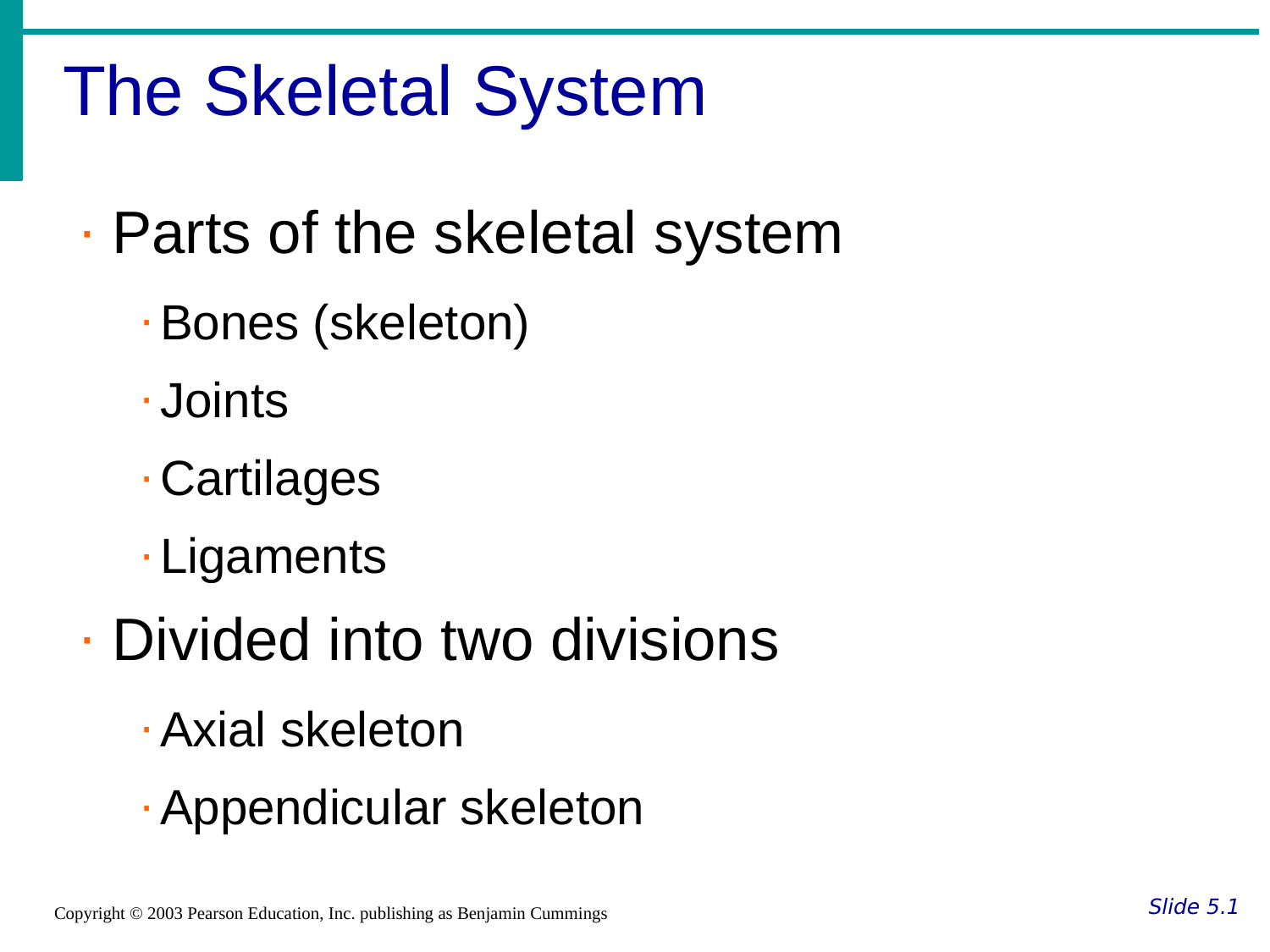

# The Skeletal System
Parts of the skeletal system
Bones (skeleton)
Joints
Cartilages
Ligaments
Divided into two divisions
Axial skeleton
Appendicular skeleton
Slide 5.1
Copyright © 2003 Pearson Education, Inc. publishing as Benjamin Cummings